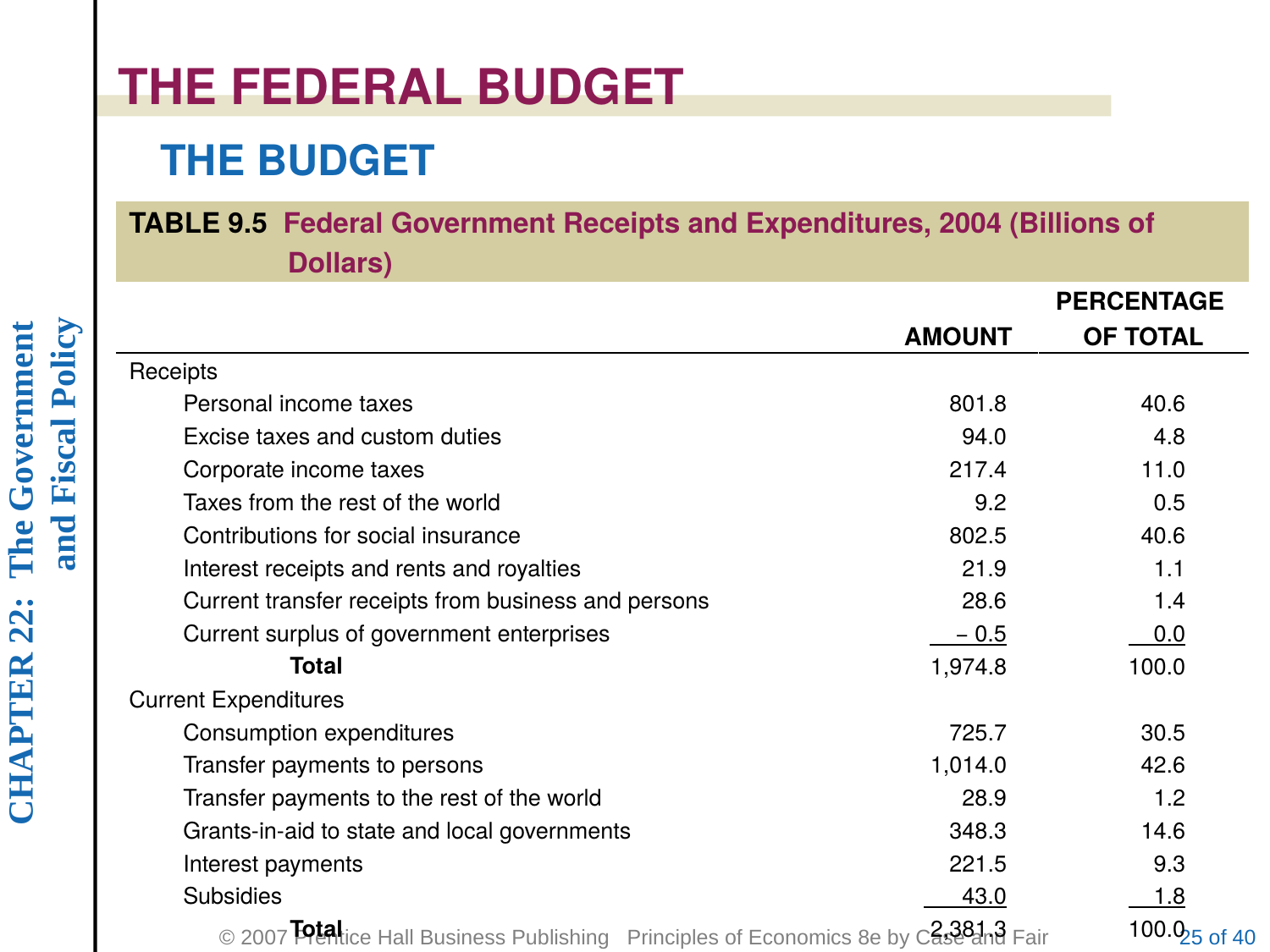

THE FEDERAL BUDGET
THE BUDGET
| TABLE 9.5 Federal Government Receipts and Expenditures, 2004 (Billions of Dollars) |  |  |  |  |
| --- | --- | --- | --- | --- |
|  |  |  | AMOUNT | PERCENTAGE OF TOTAL |
| Receipts |  |  |  |  |
|  | Personal income taxes |  | 801.8 | 40.6 |
|  | Excise taxes and custom duties |  | 94.0 | 4.8 |
|  | Corporate income taxes |  | 217.4 | 11.0 |
|  | Taxes from the rest of the world |  | 9.2 | 0.5 |
|  | Contributions for social insurance |  | 802.5 | 40.6 |
|  | Interest receipts and rents and royalties |  | 21.9 | 1.1 |
|  | Current transfer receipts from business and persons |  | 28.6 | 1.4 |
|  | Current surplus of government enterprises |  | − 0.5 | 0.0 |
|  |  | Total | 1,974.8 | 100.0 |
| Current Expenditures |  |  |  |  |
|  | Consumption expenditures |  | 725.7 | 30.5 |
|  | Transfer payments to persons |  | 1,014.0 | 42.6 |
|  | Transfer payments to the rest of the world |  | 28.9 | 1.2 |
|  | Grants-in-aid to state and local governments |  | 348.3 | 14.6 |
|  | Interest payments |  | 221.5 | 9.3 |
|  | Subsidies |  | 43.0 | 1.8 |
|  |  | Total | 2,381.3 | 100.0 |
| Net federal government saving—surplus (+) or deficit (−) (total current receipts − total current expenditures) |  |  | − 406.5 |  |
| Source: U.S. Department of Commerce, Bureau of Economic Analysis. |  |  |  |  |
25 of 40